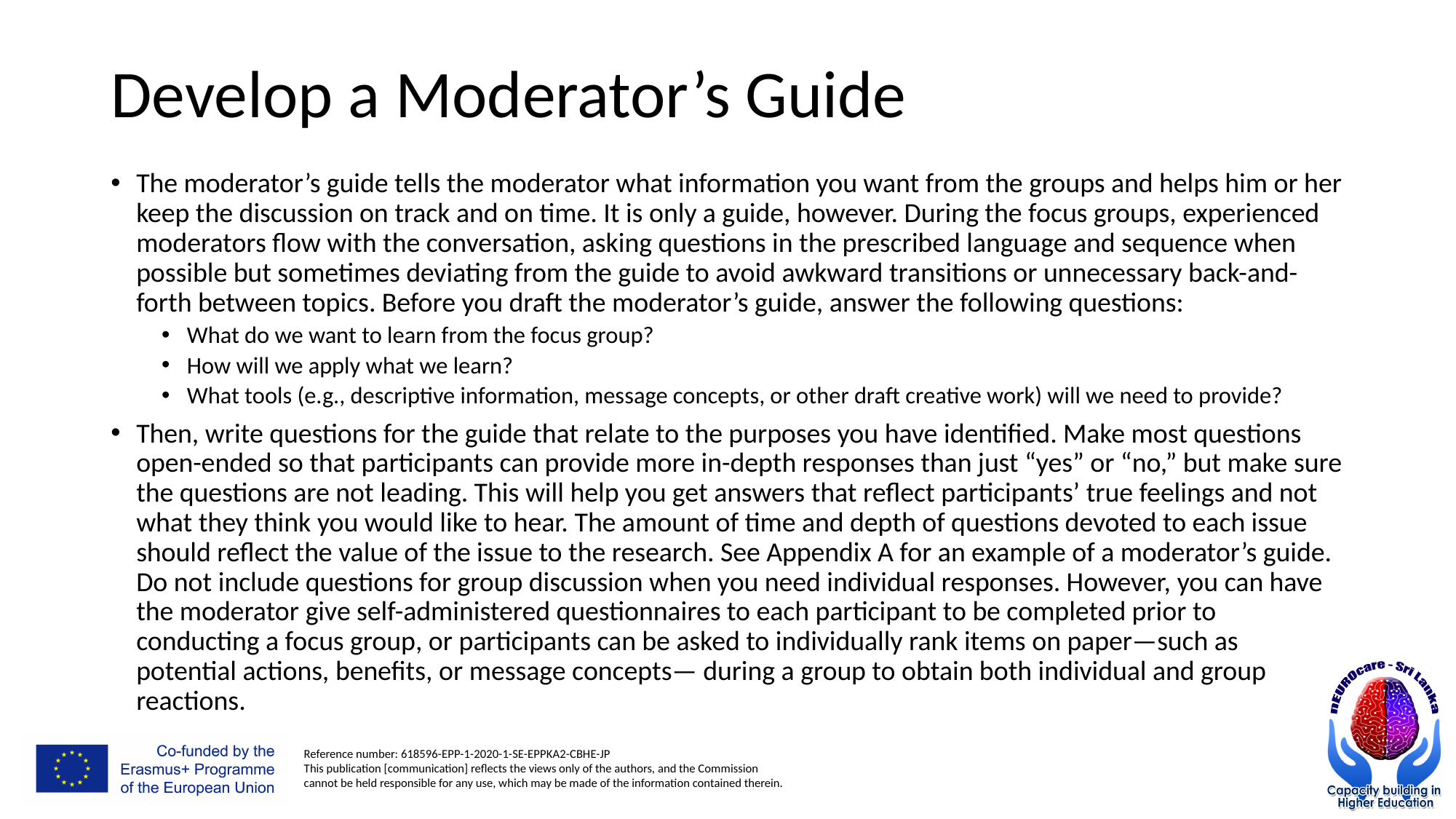

# Develop a Moderator’s Guide
The moderator’s guide tells the moderator what information you want from the groups and helps him or her keep the discussion on track and on time. It is only a guide, however. During the focus groups, experienced moderators flow with the conversation, asking questions in the prescribed language and sequence when possible but sometimes deviating from the guide to avoid awkward transitions or unnecessary back-and-forth between topics. Before you draft the moderator’s guide, answer the following questions:
What do we want to learn from the focus group?
How will we apply what we learn?
What tools (e.g., descriptive information, message concepts, or other draft creative work) will we need to provide?
Then, write questions for the guide that relate to the purposes you have identified. Make most questions open-ended so that participants can provide more in-depth responses than just “yes” or “no,” but make sure the questions are not leading. This will help you get answers that reflect participants’ true feelings and not what they think you would like to hear. The amount of time and depth of questions devoted to each issue should reflect the value of the issue to the research. See Appendix A for an example of a moderator’s guide. Do not include questions for group discussion when you need individual responses. However, you can have the moderator give self-administered questionnaires to each participant to be completed prior to conducting a focus group, or participants can be asked to individually rank items on paper—such as potential actions, benefits, or message concepts— during a group to obtain both individual and group reactions.